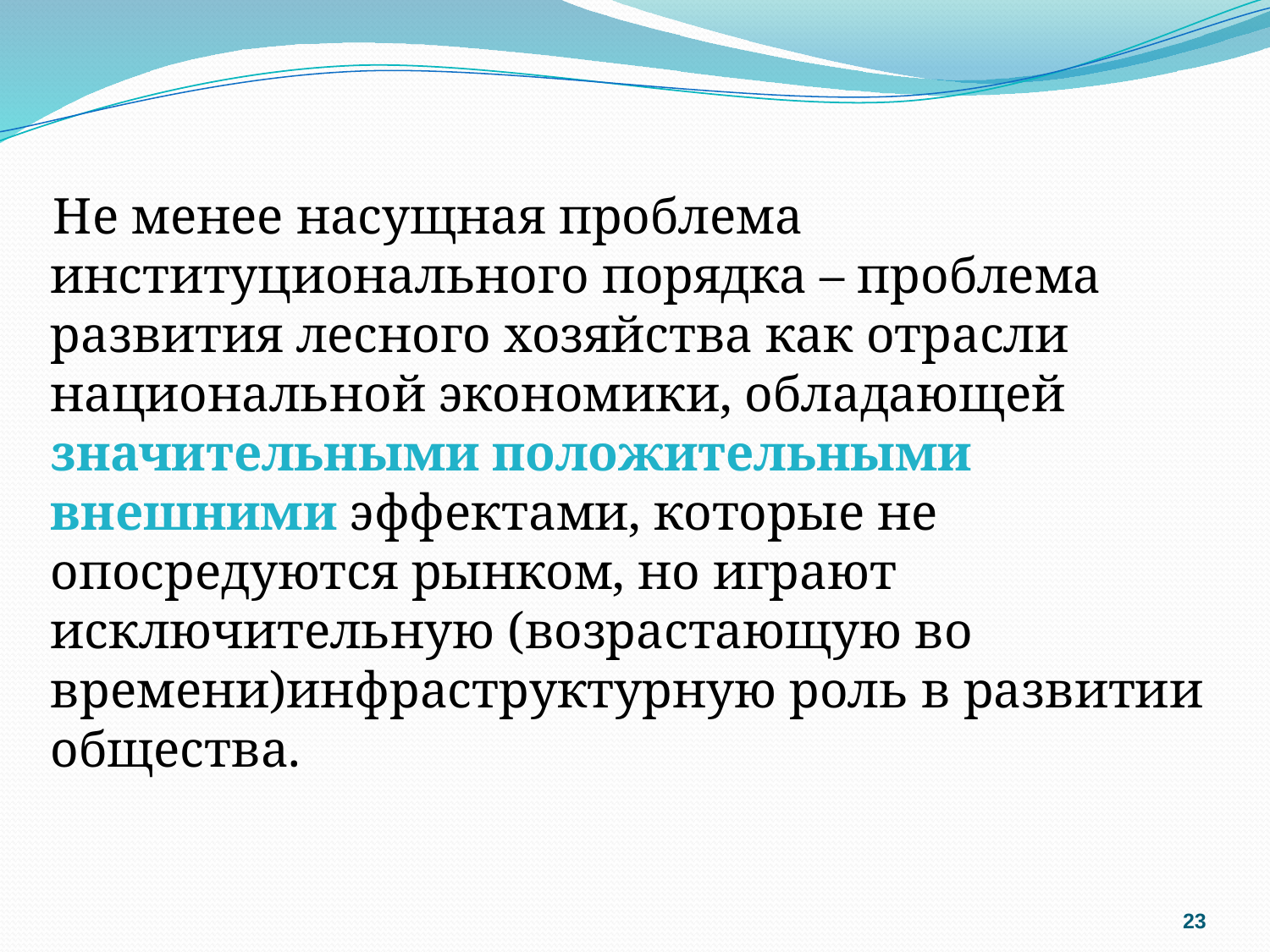

Не менее насущная проблема институционального порядка – проблема развития лесного хозяйства как отрасли национальной экономики, обладающей значительными положительными внешними эффектами, которые не опосредуются рынком, но играют исключительную (возрастающую во времени)инфраструктурную роль в развитии общества.

23